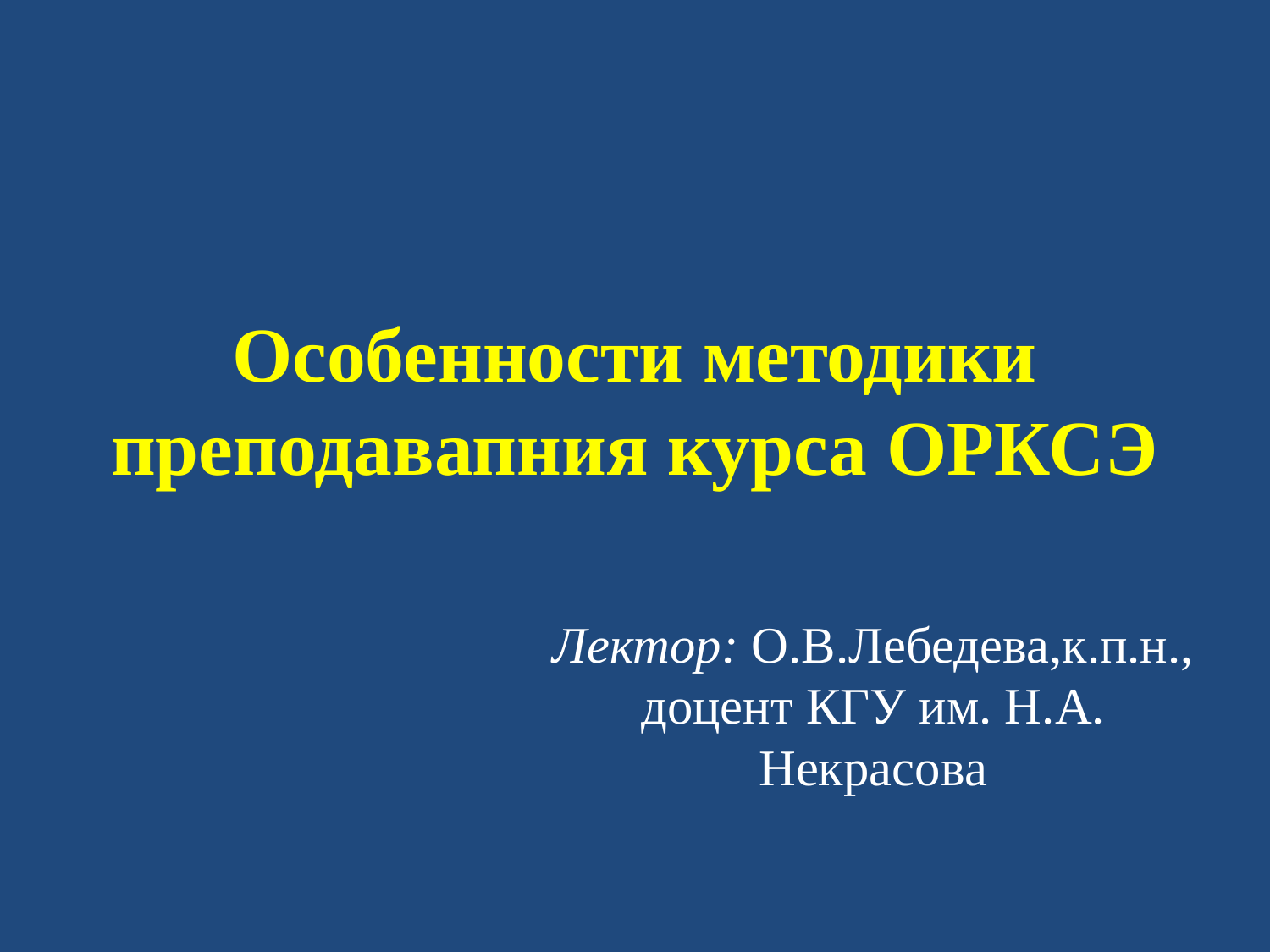

# Особенности методики преподавапния курса ОРКСЭ
Лектор: О.В.Лебедева,к.п.н., доцент КГУ им. Н.А. Некрасова